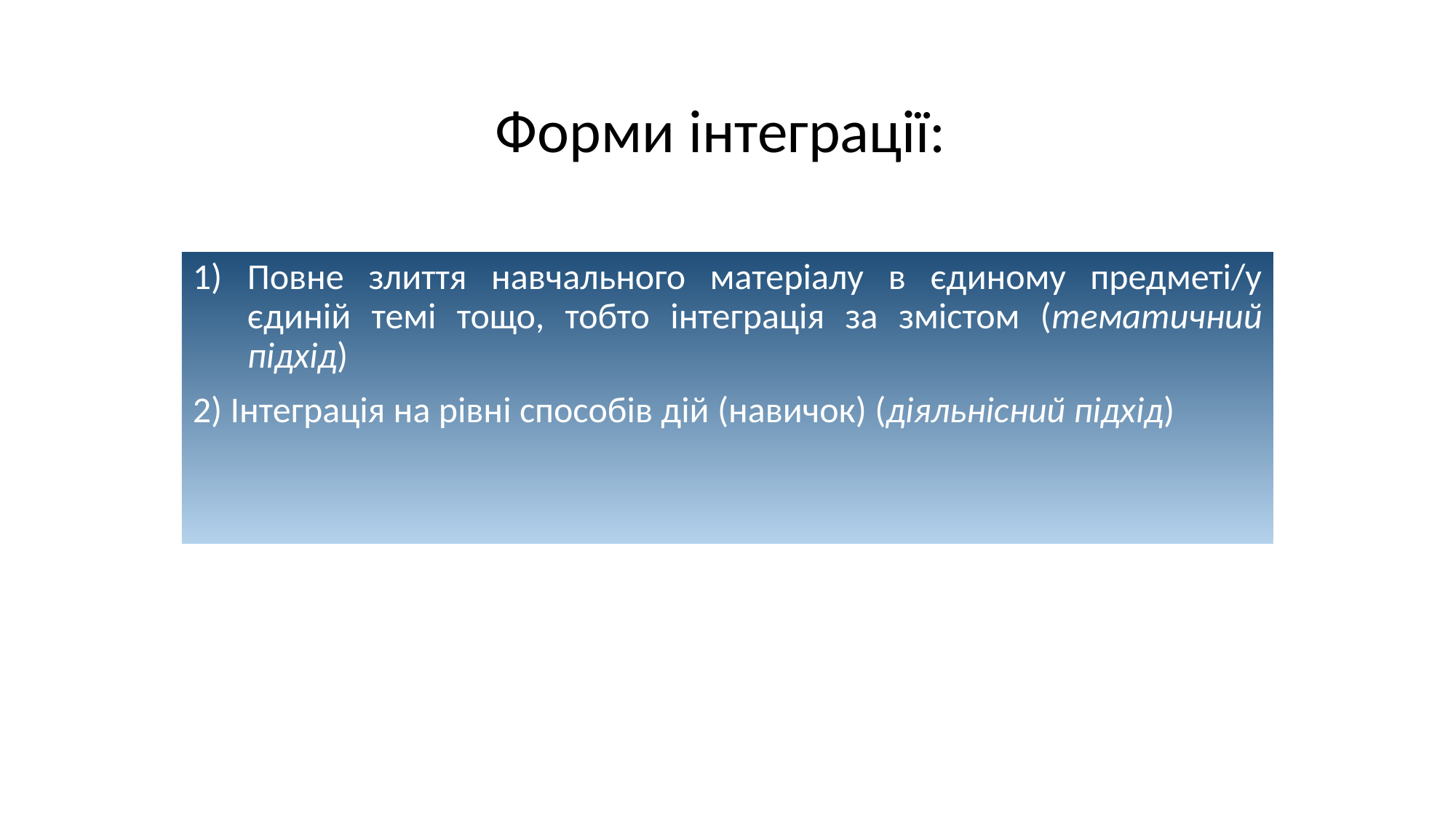

# Форми інтеграції:
Повне злиття навчального матеріалу в єдиному предметі/у єдиній темі тощо, тобто інтеграція за змістом (тематичний підхід)
2) Інтеграція на рівні способів дій (навичок) (діяльнісний підхід)